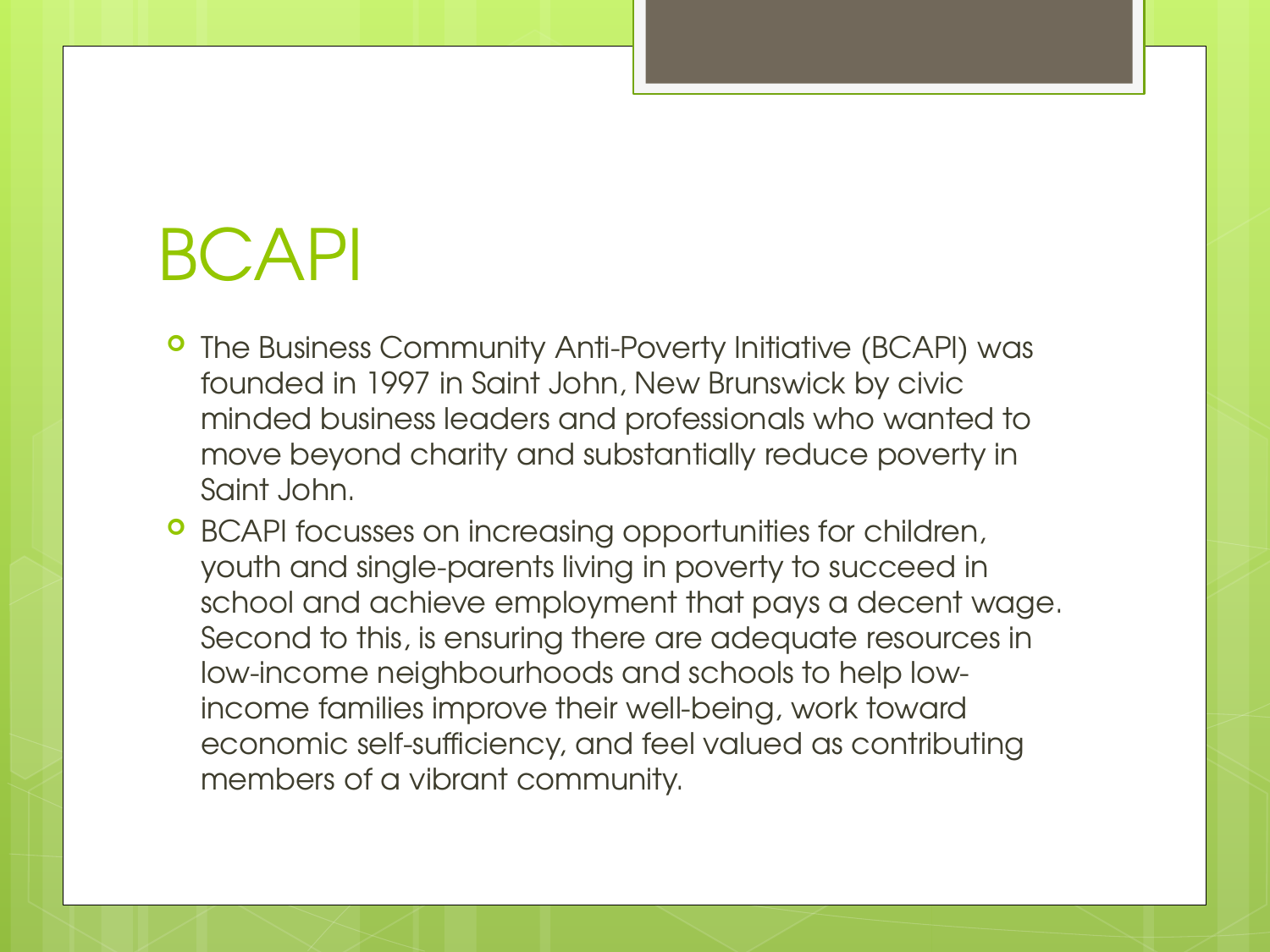

# BCAPI
The Business Community Anti-Poverty Initiative (BCAPI) was founded in 1997 in Saint John, New Brunswick by civic minded business leaders and professionals who wanted to move beyond charity and substantially reduce poverty in Saint John.
BCAPI focusses on increasing opportunities for children, youth and single-parents living in poverty to succeed in school and achieve employment that pays a decent wage. Second to this, is ensuring there are adequate resources in low-income neighbourhoods and schools to help low-income families improve their well-being, work toward economic self-sufficiency, and feel valued as contributing members of a vibrant community.